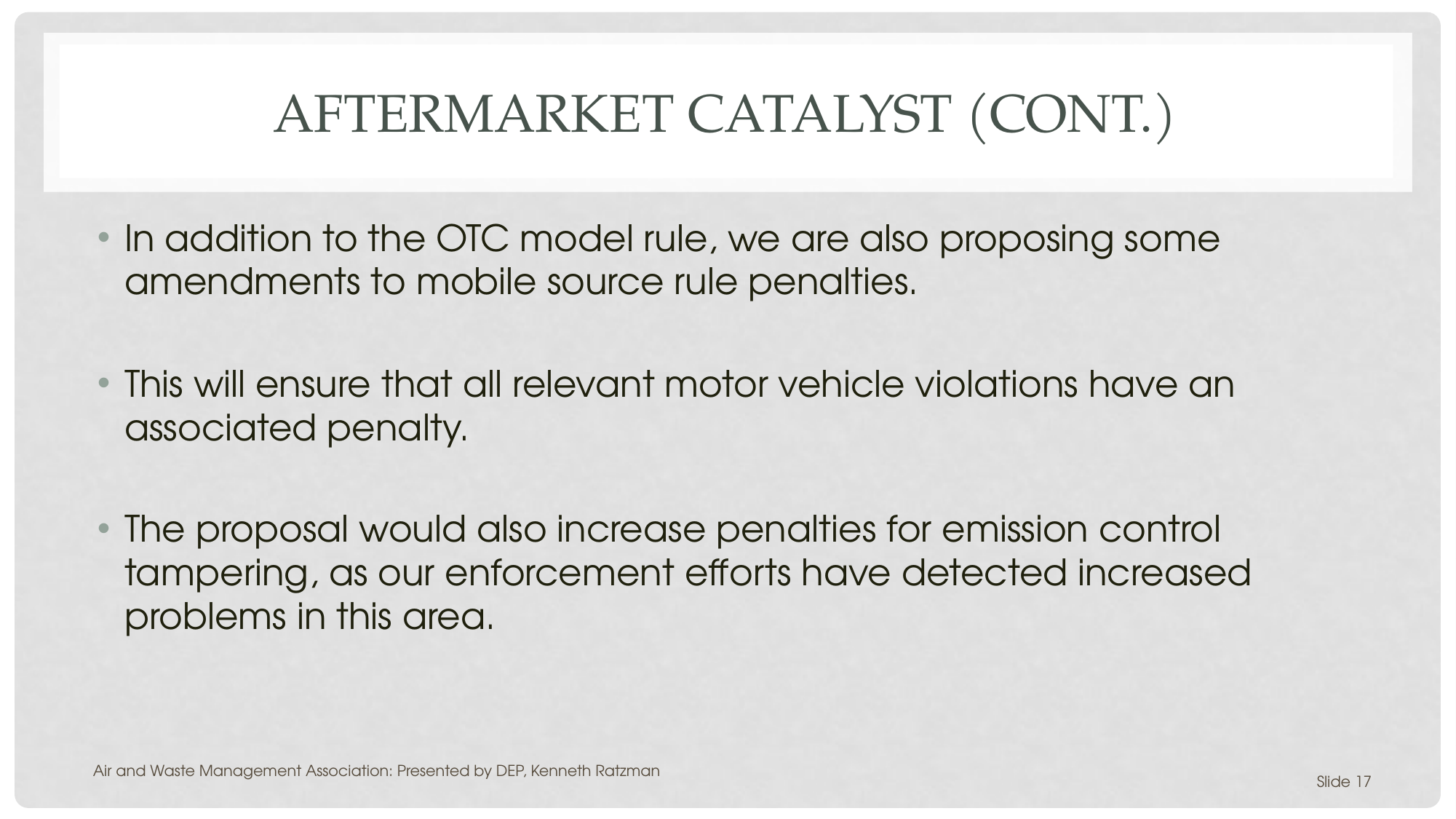

# Aftermarket Catalyst (cont.)
In addition to the OTC model rule, we are also proposing some amendments to mobile source rule penalties.

This will ensure that all relevant motor vehicle violations have an associated penalty.

The proposal would also increase penalties for emission control tampering, as our enforcement efforts have detected increased problems in this area.
Air and Waste Management Association: Presented by DEP, Kenneth Ratzman
Slide 17